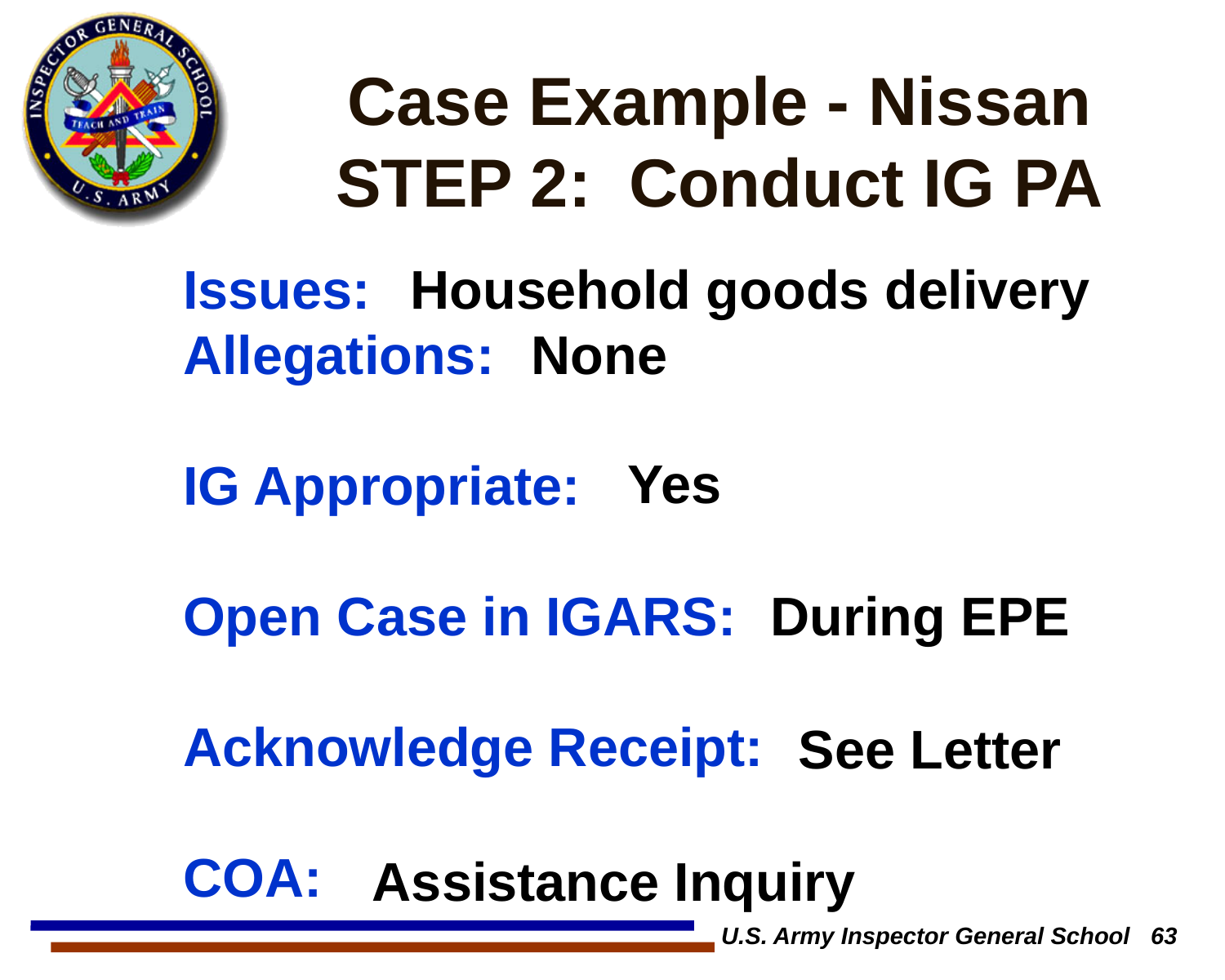

# Case Example - Nissan STEP 2:  Conduct IG PA
Issues:
Allegations:

IG Appropriate:

Open Case in IGARS:

Acknowledge Receipt:

COA:
Household goods delivery
        None
Yes
During EPE
See Letter
Assistance Inquiry
U.S. Army Inspector General School   63